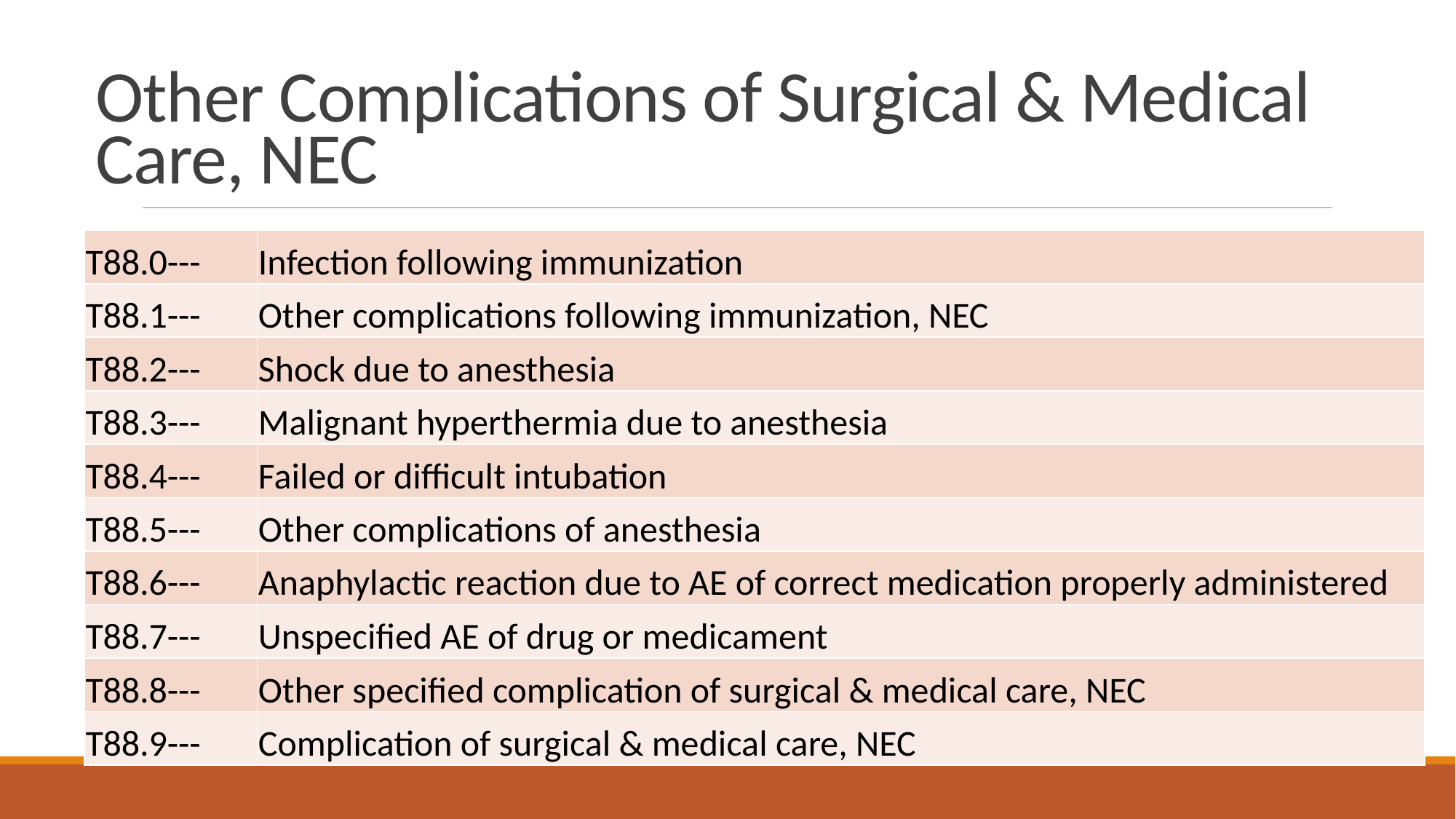

# Other Complications of Surgical & Medical Care, NEC
| T88.0--- | Infection following immunization |
| --- | --- |
| T88.1--- | Other complications following immunization, NEC |
| T88.2--- | Shock due to anesthesia |
| T88.3--- | Malignant hyperthermia due to anesthesia |
| T88.4--- | Failed or difficult intubation |
| T88.5--- | Other complications of anesthesia |
| T88.6--- | Anaphylactic reaction due to AE of correct medication properly administered |
| T88.7--- | Unspecified AE of drug or medicament |
| T88.8--- | Other specified complication of surgical & medical care, NEC |
| T88.9--- | Complication of surgical & medical care, NEC |